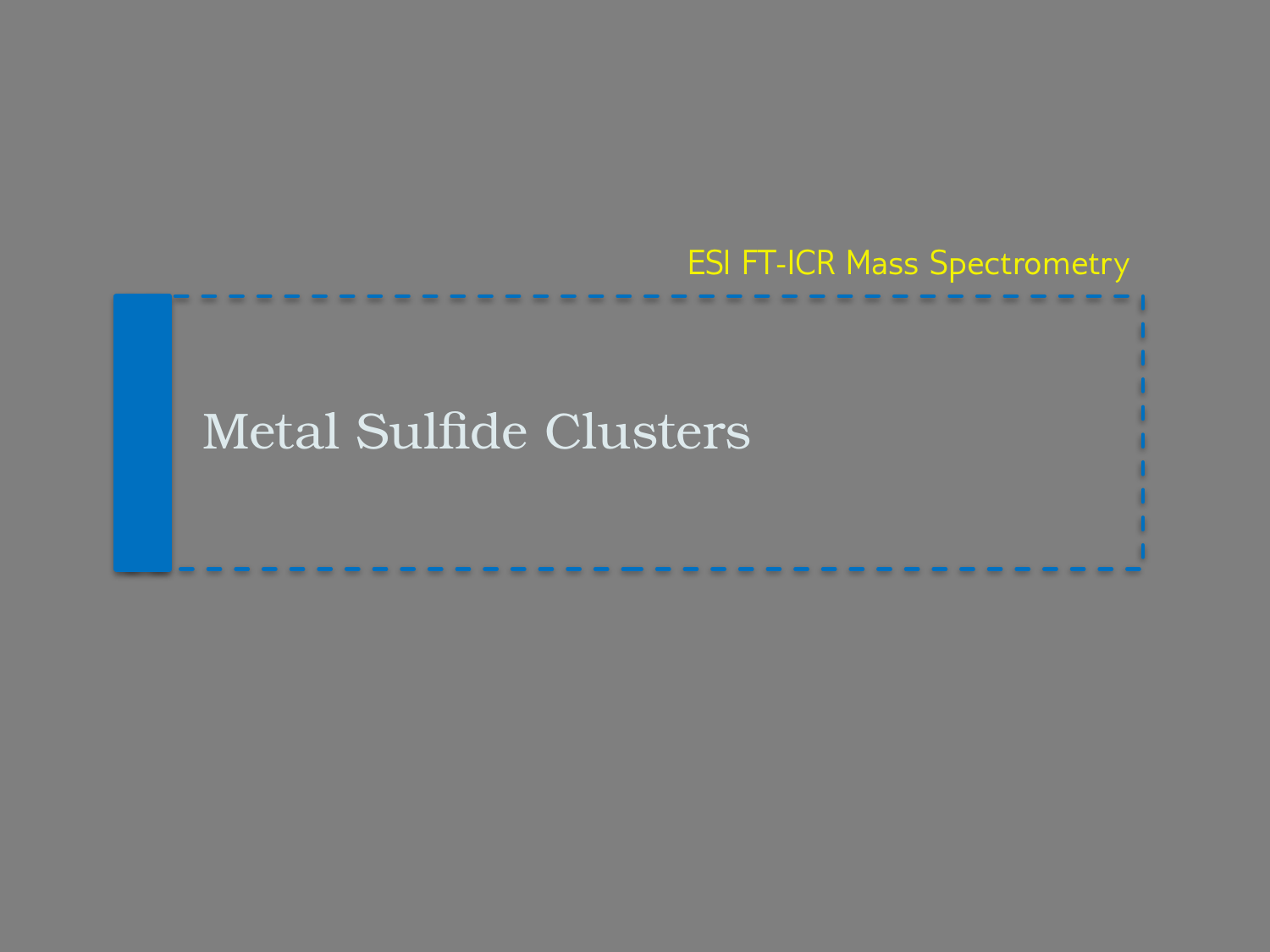

ESI FT-ICR Mass Spectrometry
# Metal Sulfide Clusters